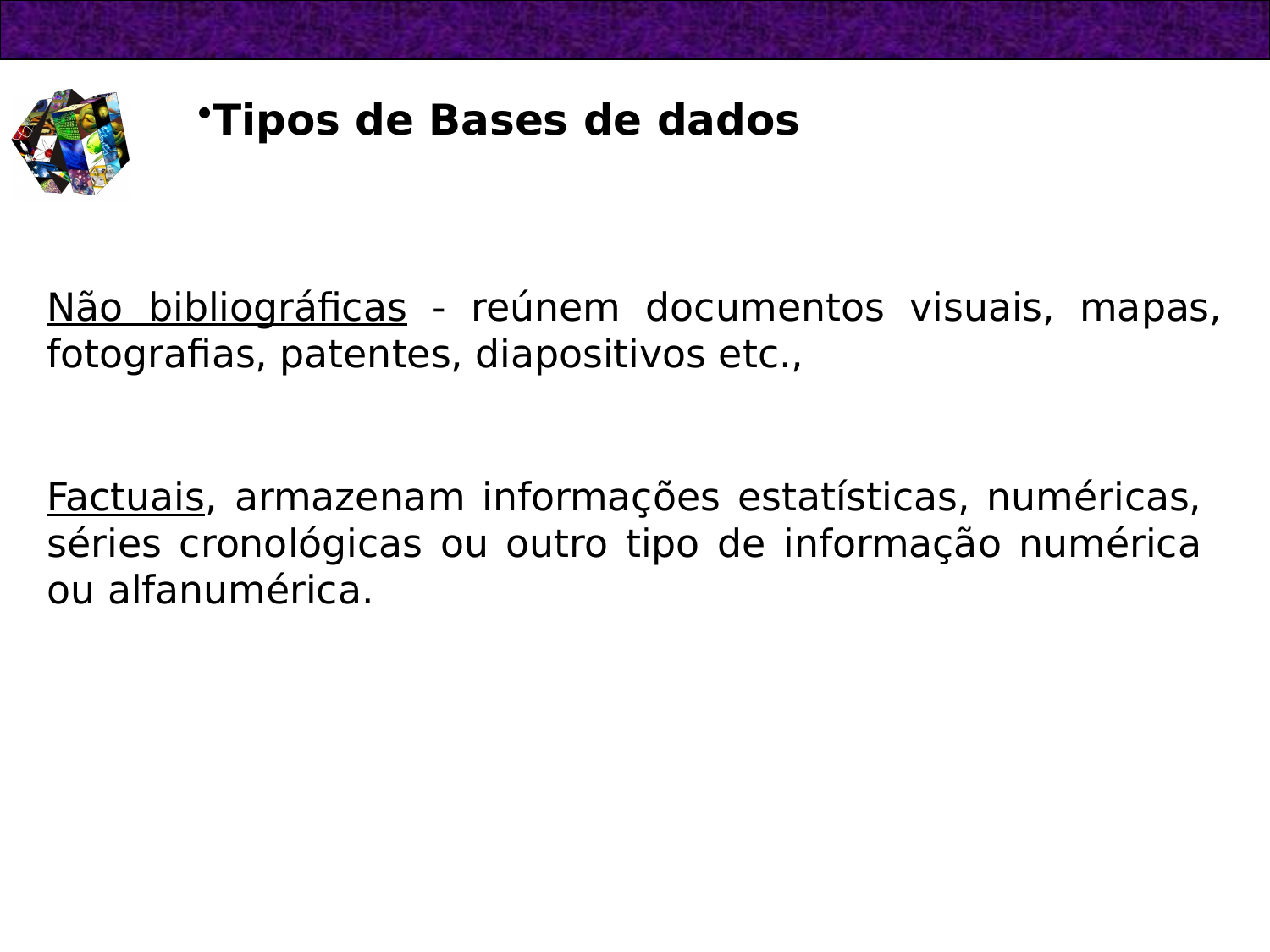

Tipos de Bases de dados
Não bibliográficas - reúnem documentos visuais, mapas, fotografias, patentes, diapositivos etc.,
Factuais, armazenam informações estatísticas, numéricas, séries cronológicas ou outro tipo de informação numérica ou alfanumérica.